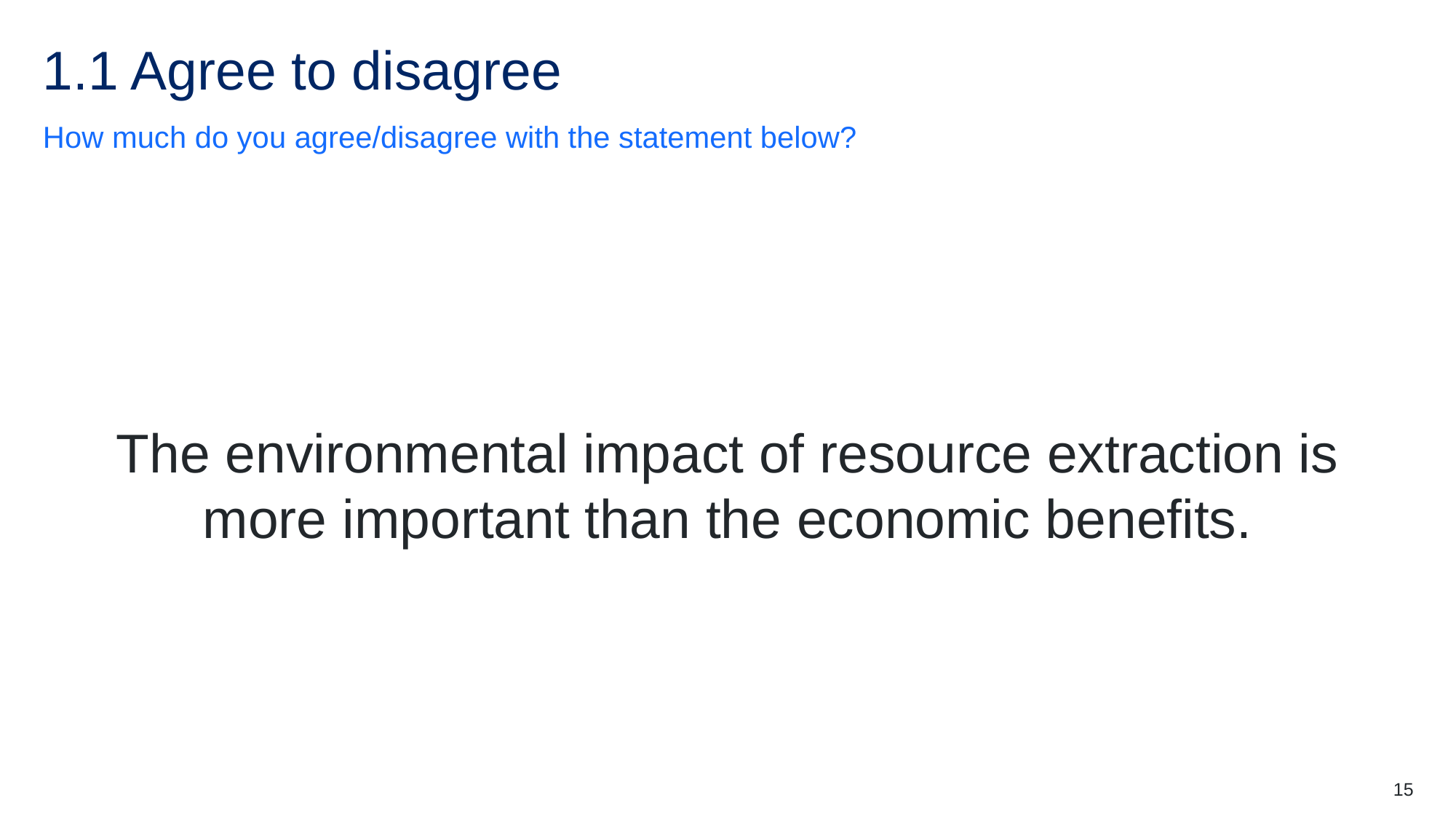

# 1.1 Agree to disagree
How much do you agree/disagree with the statement below?
Resources are finite.
I use finite resources every day.
Australia has unlimited resources.
We must be careful with our use of renewable resources.
Australia is rich in natural resources, and we will never run out.
Renewable resources are just as limited as non-renewable resources.
We should prioritise using renewable resources over non-renewable ones.
Technological advancements can solve the problem of resource scarcity.
The environmental impact of resource extraction is more important than the economic benefits.
15